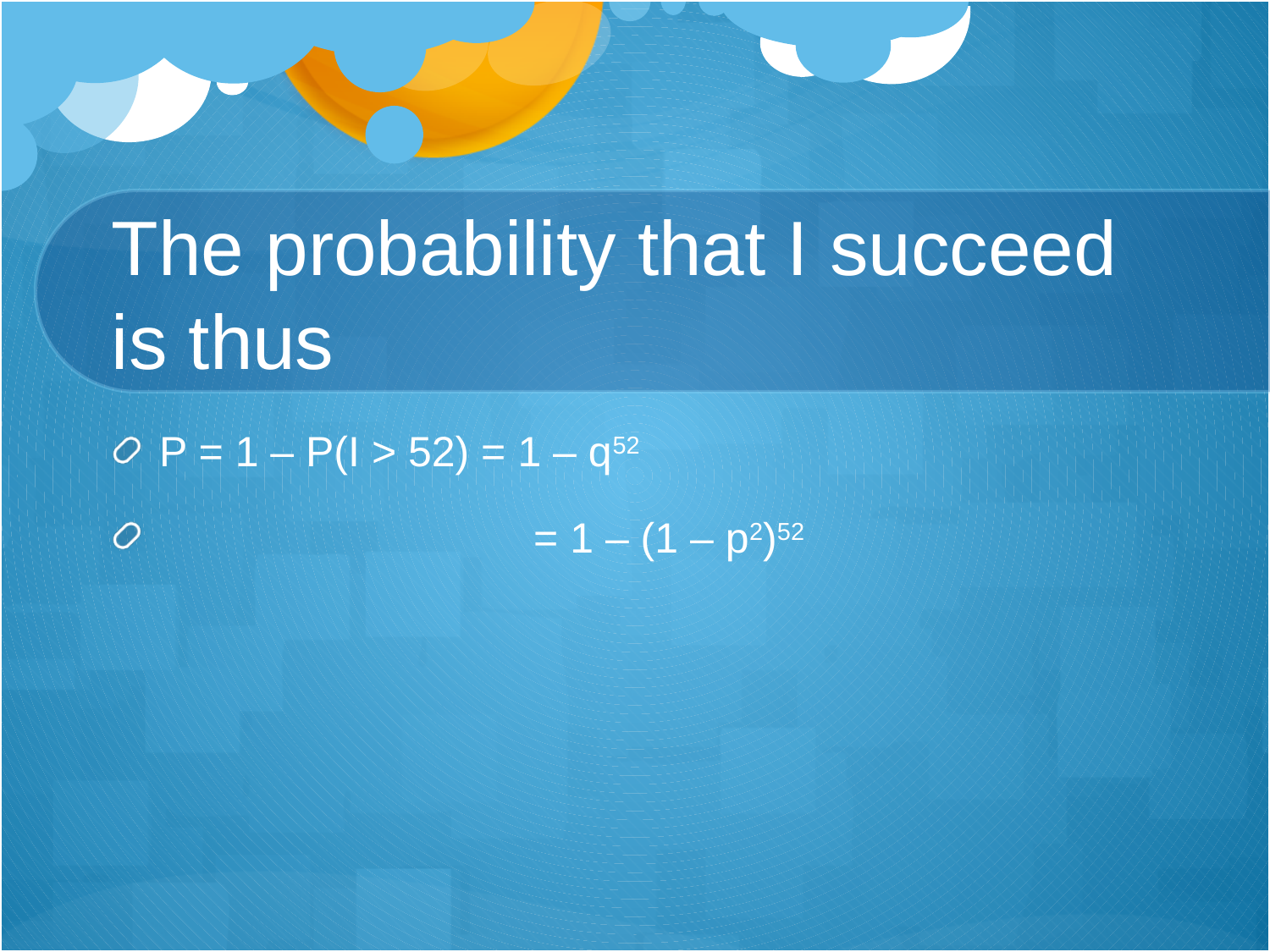

# The probability that I succeed is thus
P = 1 – P(I > 52) = 1 – q52
                                = 1 – (1 – p2)52